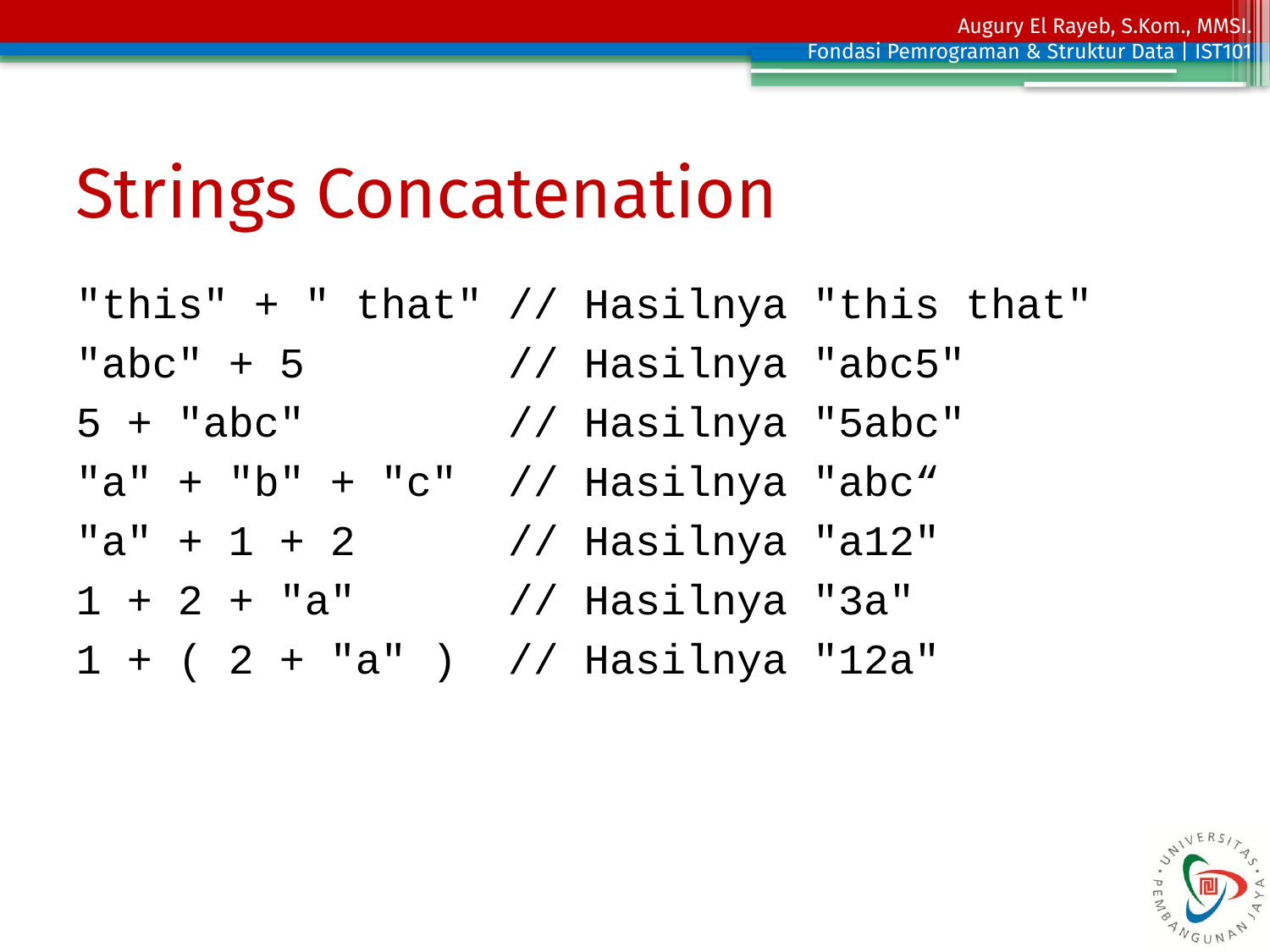

# Strings Concatenation
"this" + " that" // Hasilnya "this that"
"abc" + 5        // Hasilnya "abc5"
5 + "abc"        // Hasilnya "5abc"
"a" + "b" + "c"  // Hasilnya "abc“
"a" + 1 + 2      // Hasilnya "a12"
1 + 2 + "a"      // Hasilnya "3a"
1 + ( 2 + "a" )  // Hasilnya "12a"